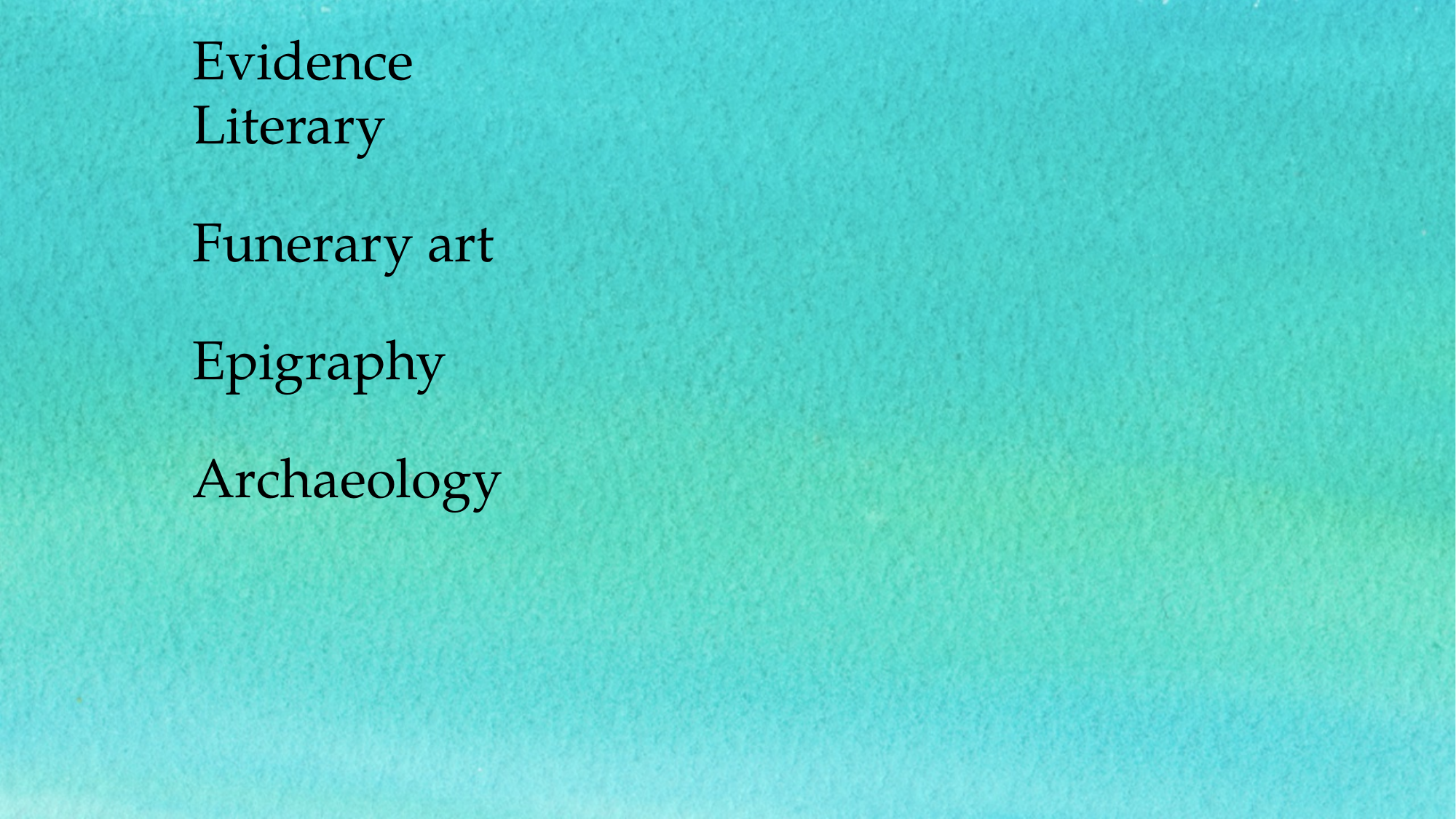

Evidence
# Literary Funerary art Epigraphy Archaeology